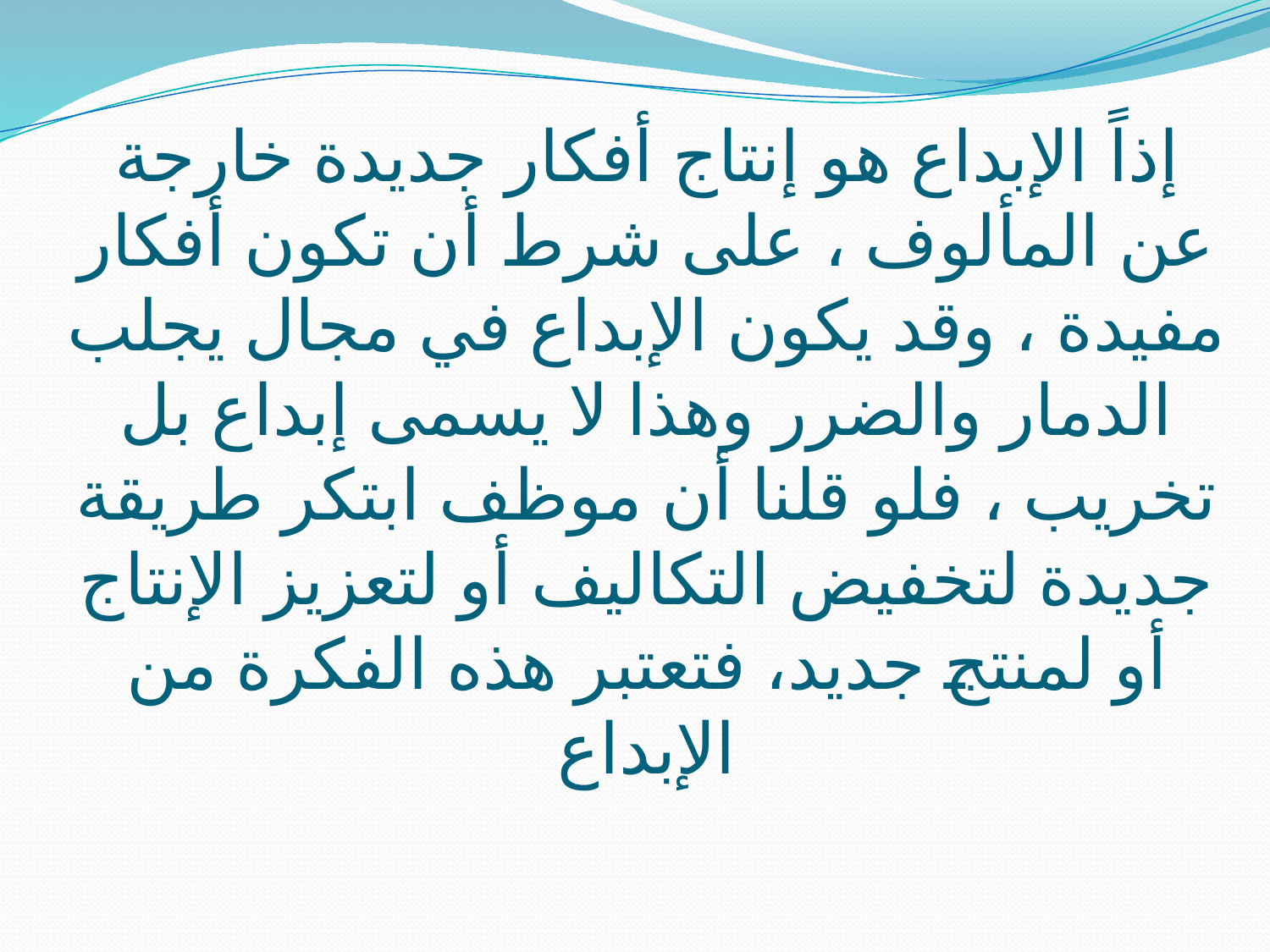

# إذاً الإبداع هو إنتاج أفكار جديدة خارجة عن المألوف ، على شرط أن تكون أفكار مفيدة ، وقد يكون الإبداع في مجال يجلب الدمار والضرر وهذا لا يسمى إبداع بل تخريب ، فلو قلنا أن موظف ابتكر طريقة جديدة لتخفيض التكاليف أو لتعزيز الإنتاج أو لمنتج جديد، فتعتبر هذه الفكرة من الإبداع